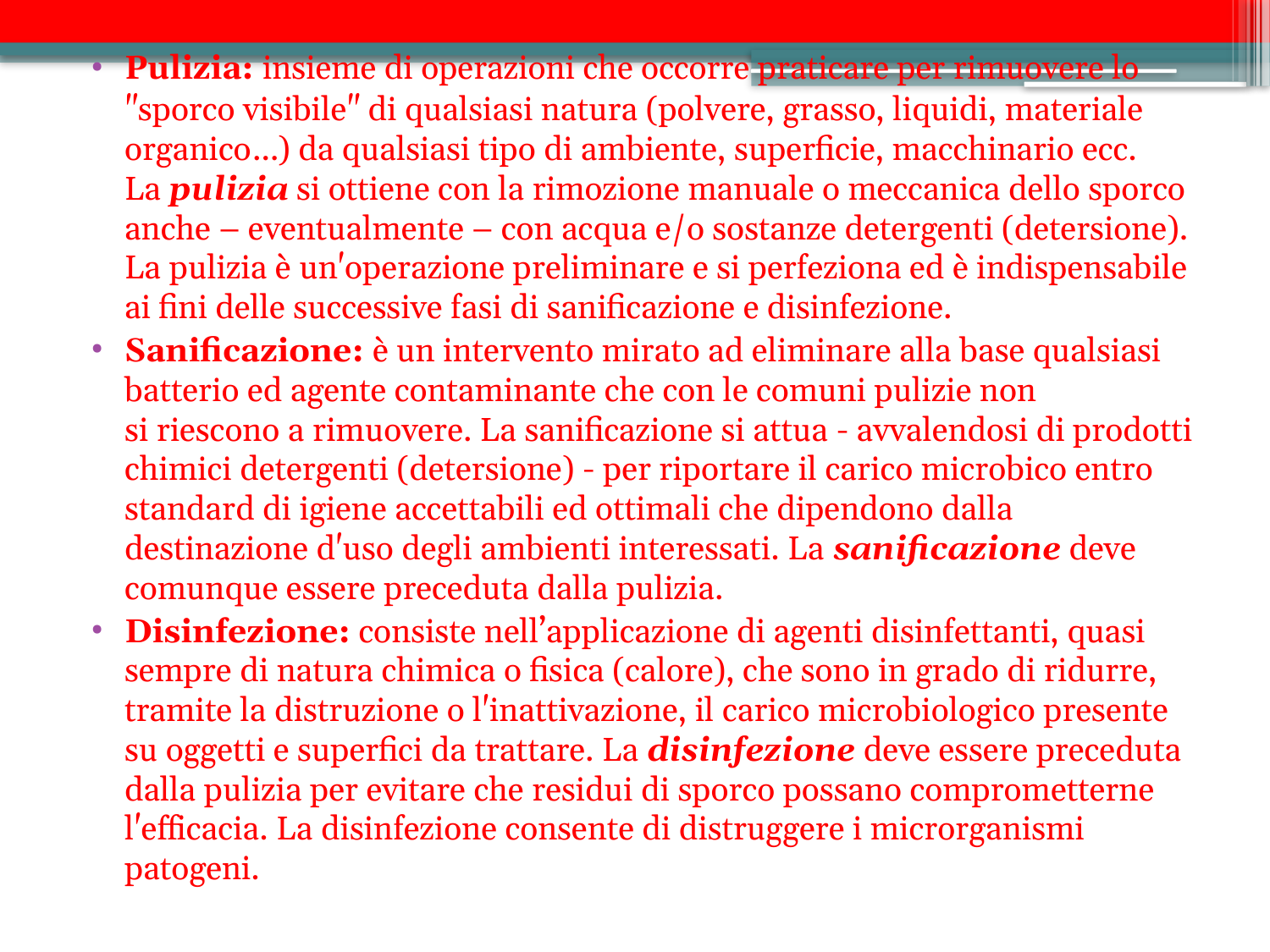

Pulizia: insieme di operazioni che occorre praticare per rimuovere lo "sporco visibile" di qualsiasi natura (polvere, grasso, liquidi, materiale organico…) da qualsiasi tipo di ambiente, superficie, macchinario ecc. La pulizia si ottiene con la rimozione manuale o meccanica dello sporco anche – eventualmente – con acqua e/o sostanze detergenti (detersione). La pulizia è un'operazione preliminare e si perfeziona ed è indispensabile ai fini delle successive fasi di sanificazione e disinfezione.
Sanificazione: è un intervento mirato ad eliminare alla base qualsiasi batterio ed agente contaminante che con le comuni pulizie non si riescono a rimuovere. La sanificazione si attua - avvalendosi di prodotti chimici detergenti (detersione) - per riportare il carico microbico entro standard di igiene accettabili ed ottimali che dipendono dalla destinazione d'uso degli ambienti interessati. La sanificazione deve comunque essere preceduta dalla pulizia.
Disinfezione: consiste nell’applicazione di agenti disinfettanti, quasi sempre di natura chimica o fisica (calore), che sono in grado di ridurre, tramite la distruzione o l'inattivazione, il carico microbiologico presente su oggetti e superfici da trattare. La disinfezione deve essere preceduta dalla pulizia per evitare che residui di sporco possano comprometterne l'efficacia. La disinfezione consente di distruggere i microrganismi patogeni.